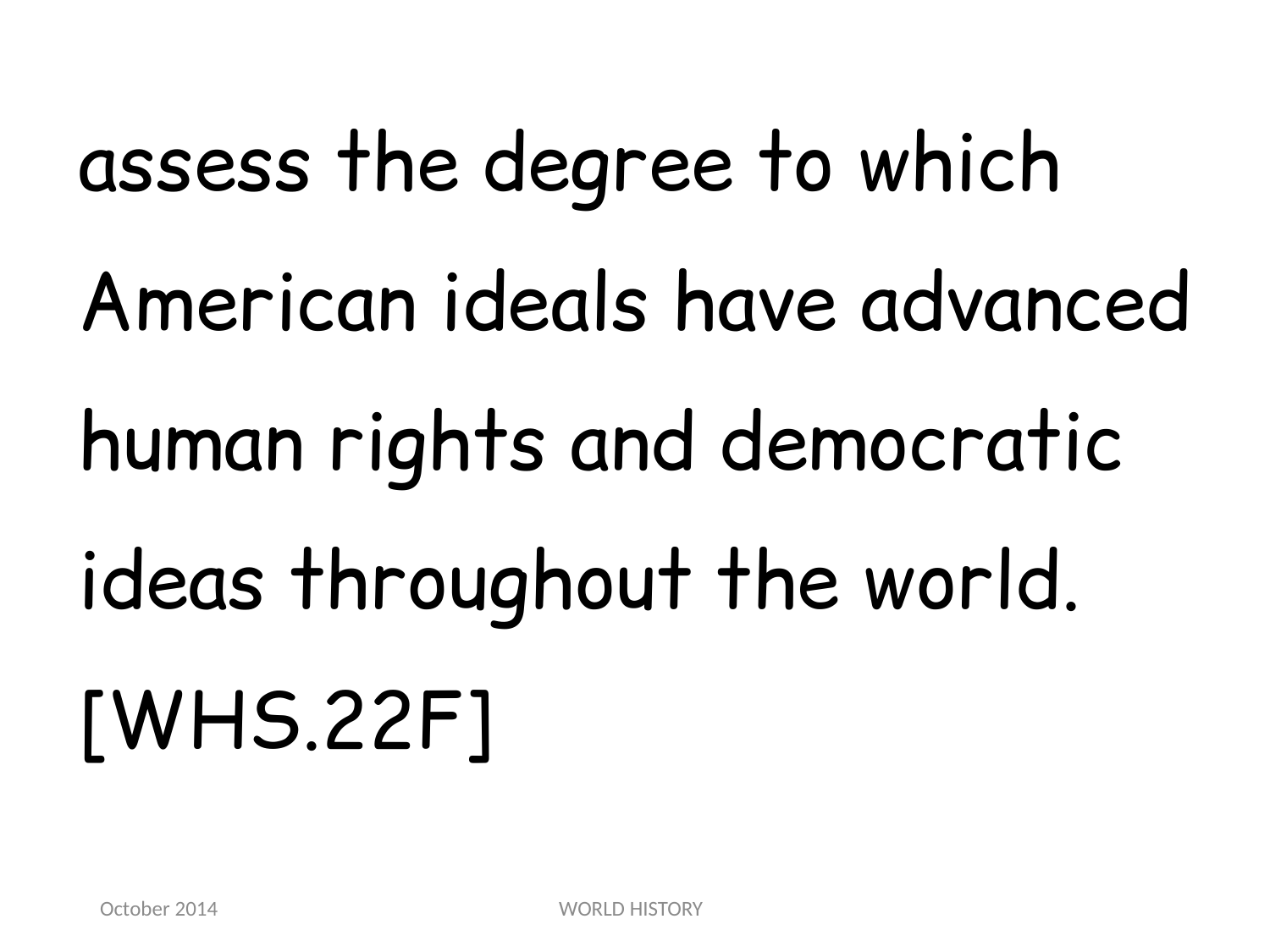

assess the degree to which American ideals have advanced human rights and democratic ideas throughout the world.[WHS.22F]
October 2014
WORLD HISTORY